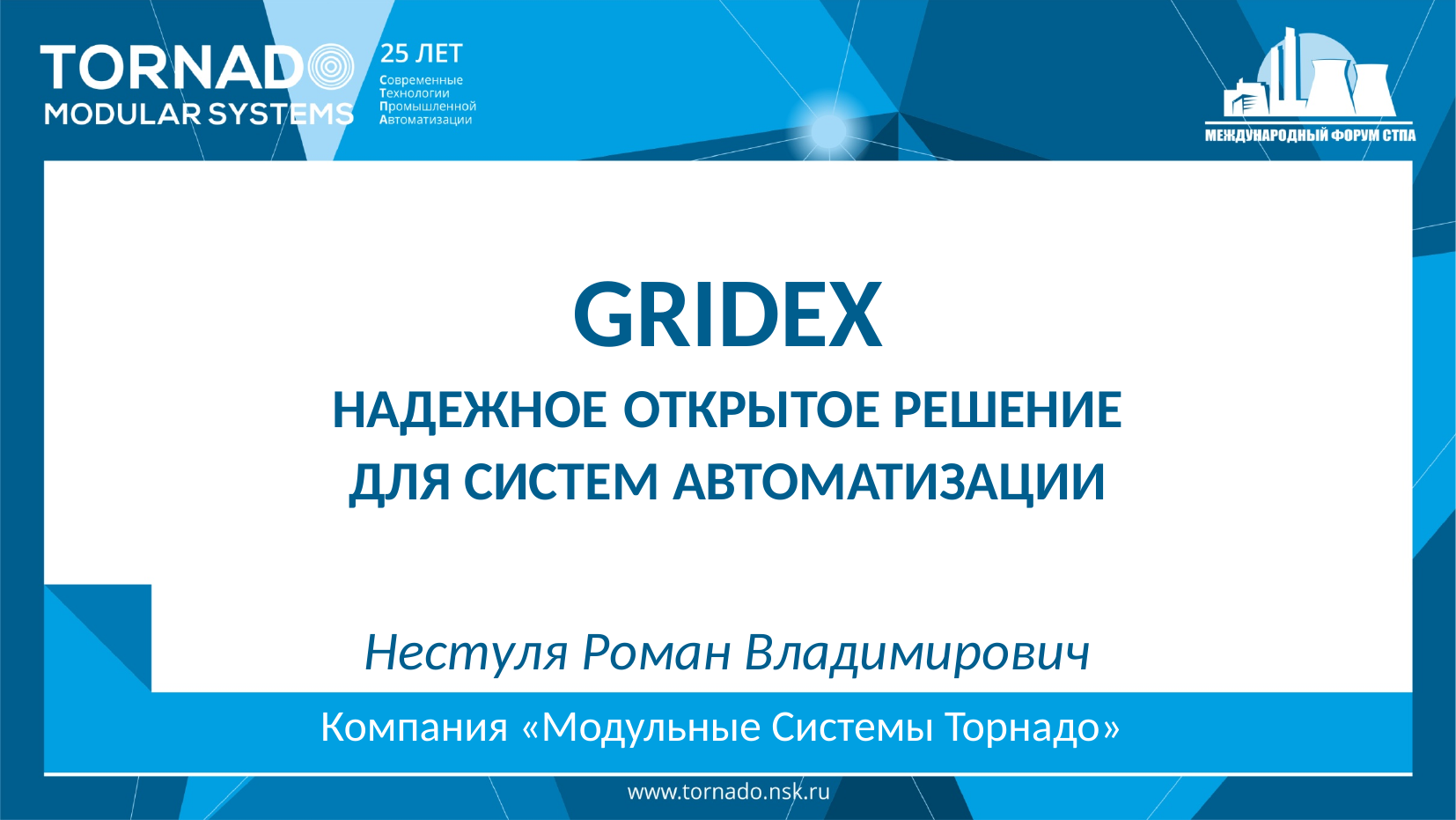

GRIDEX
НАДЕЖНОЕ ОТКРЫТОЕ РЕШЕНИЕ
ДЛЯ СИСТЕМ АВТОМАТИЗАЦИИ
Нестуля Роман Владимирович

Компания «Модульные Системы Торнадо»